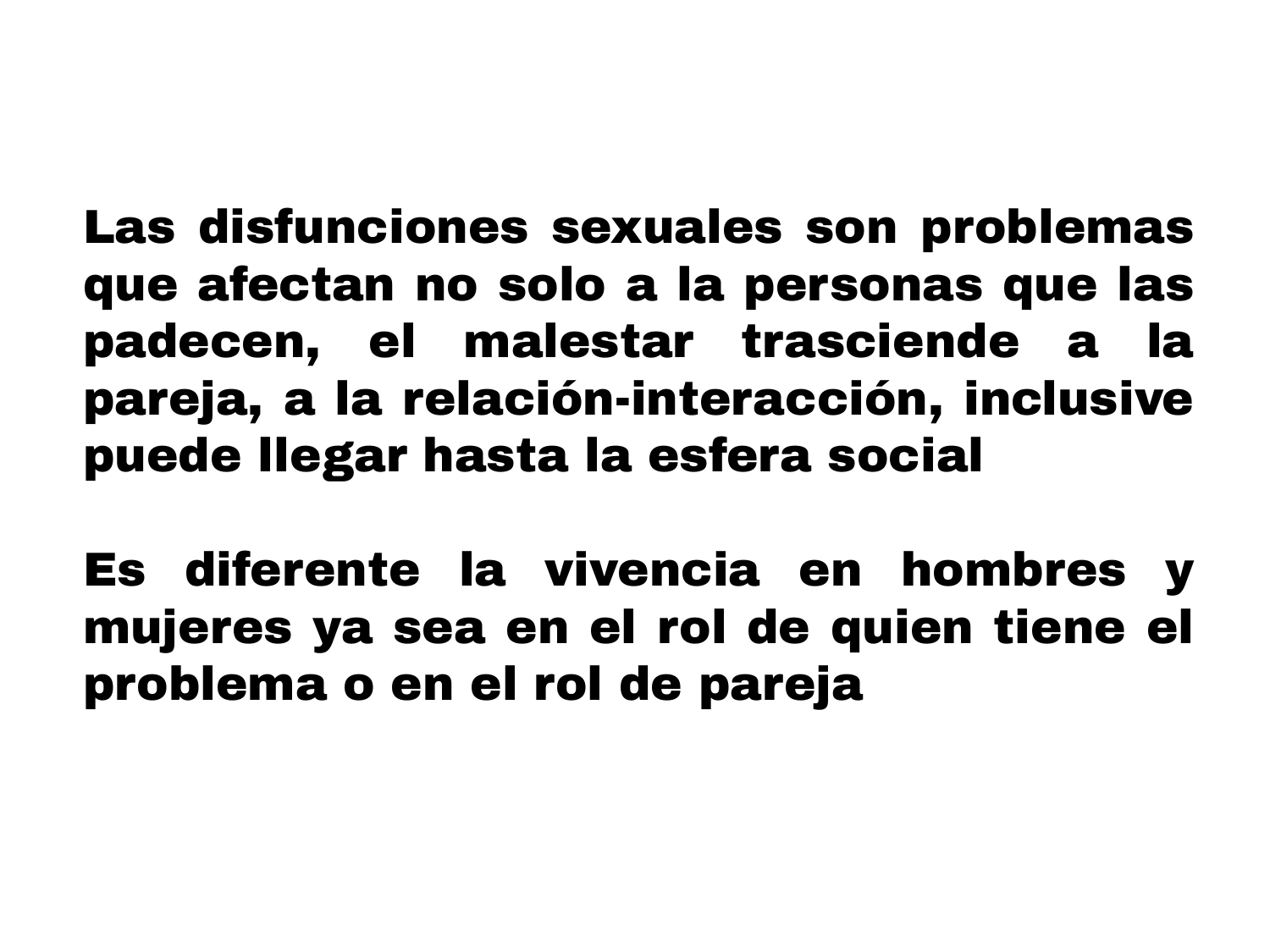

Las disfunciones sexuales son problemas que afectan no solo a la personas que las padecen, el malestar trasciende a la pareja, a la relación-interacción, inclusive puede llegar hasta la esfera social

Es diferente la vivencia en hombres y mujeres ya sea en el rol de quien tiene el problema o en el rol de pareja